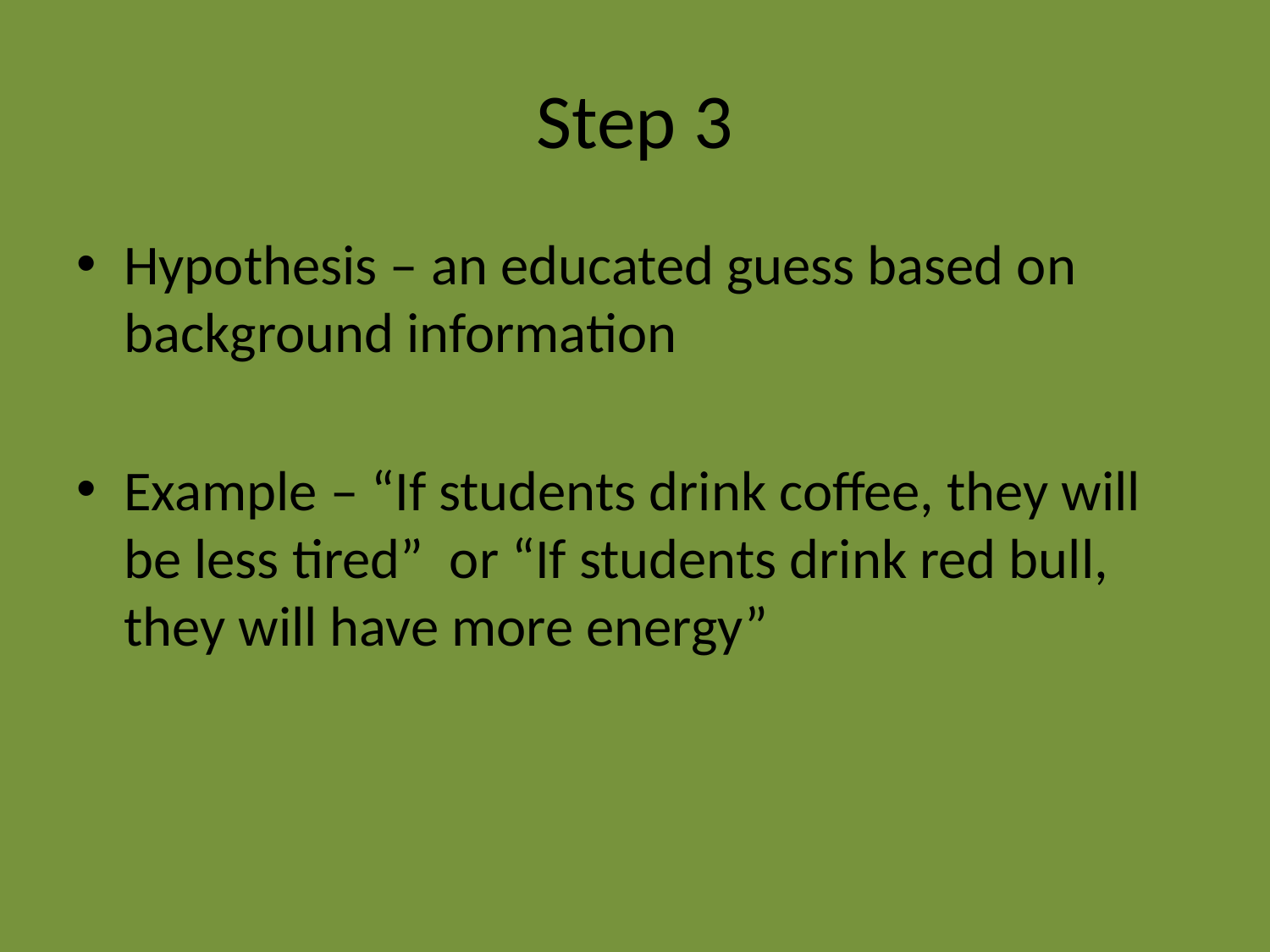

# Step 3
Hypothesis – an educated guess based on background information

Example – “If students drink coffee, they will be less tired”  or “If students drink red bull, they will have more energy”